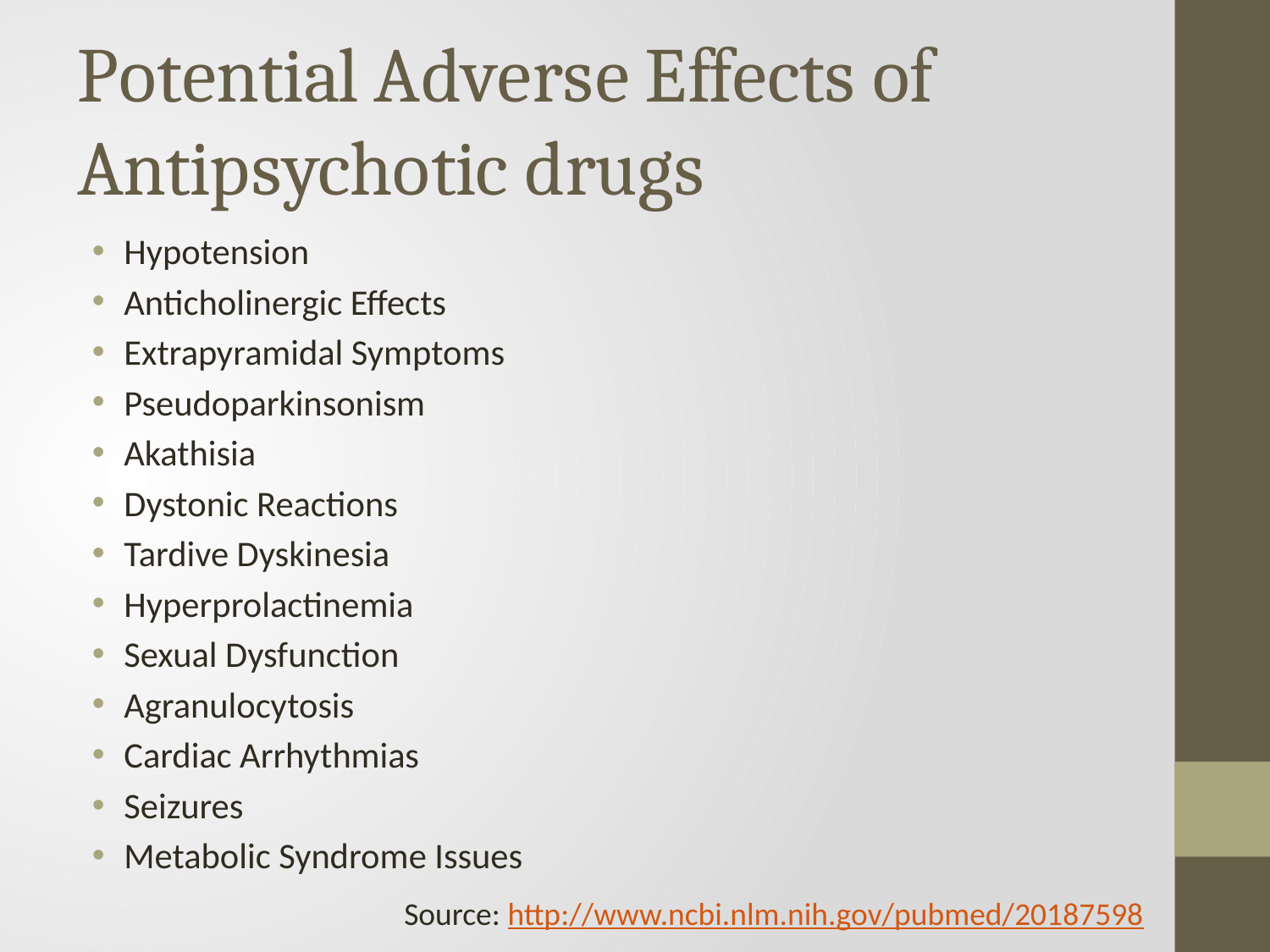

# Potential Adverse Effects of Antipsychotic drugs
Hypotension
Anticholinergic Effects
Extrapyramidal Symptoms
Pseudoparkinsonism
Akathisia
Dystonic Reactions
Tardive Dyskinesia
Hyperprolactinemia
Sexual Dysfunction
Agranulocytosis
Cardiac Arrhythmias
Seizures
Metabolic Syndrome Issues
Source: http://www.ncbi.nlm.nih.gov/pubmed/20187598